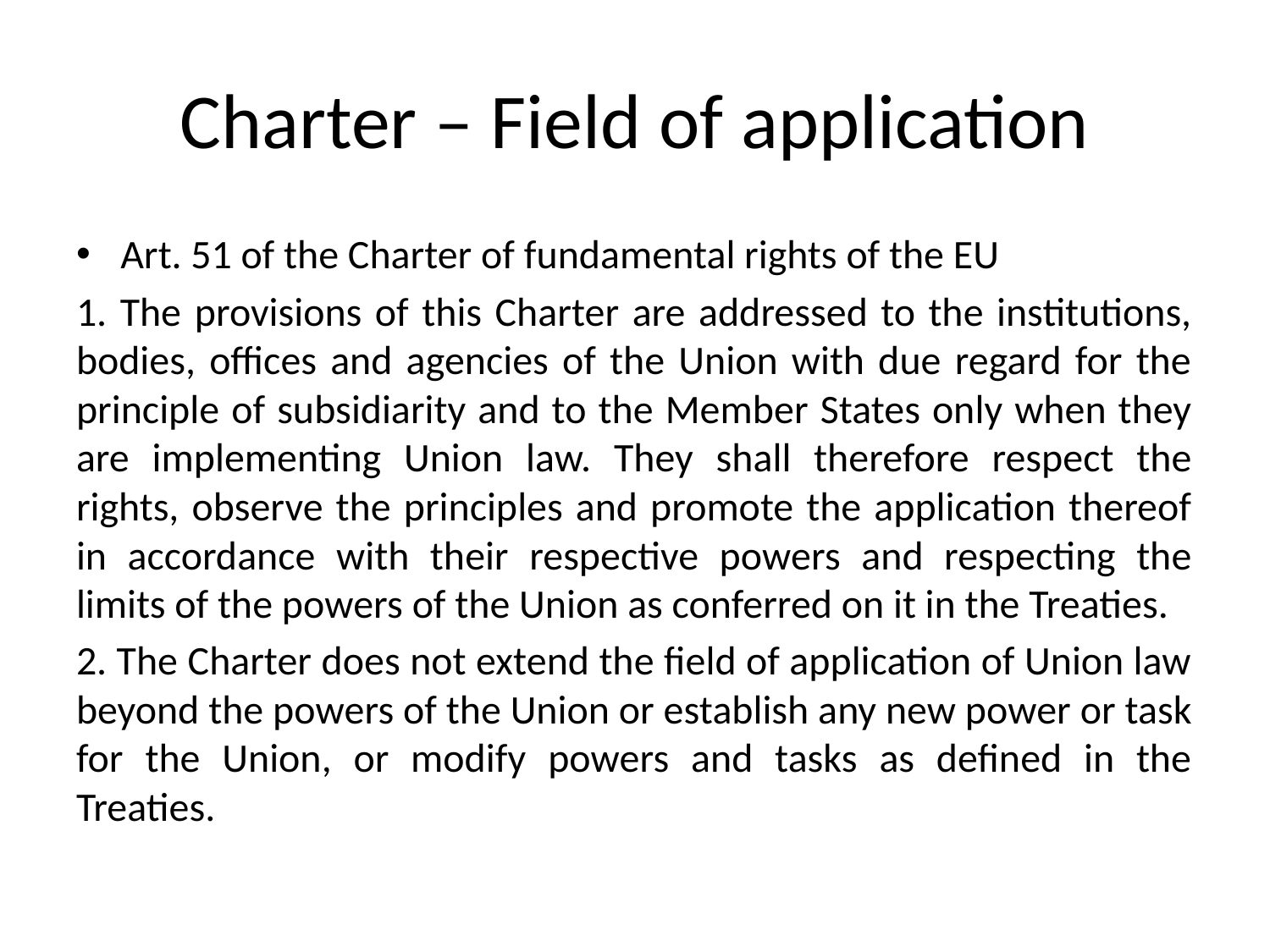

# Charter – Field of application
Art. 51 of the Charter of fundamental rights of the EU
1. The provisions of this Charter are addressed to the institutions, bodies, offices and agencies of the Union with due regard for the principle of subsidiarity and to the Member States only when they are implementing Union law. They shall therefore respect the rights, observe the principles and promote the application thereof in accordance with their respective powers and respecting the limits of the powers of the Union as conferred on it in the Treaties.
2. The Charter does not extend the field of application of Union law beyond the powers of the Union or establish any new power or task for the Union, or modify powers and tasks as defined in the Treaties.